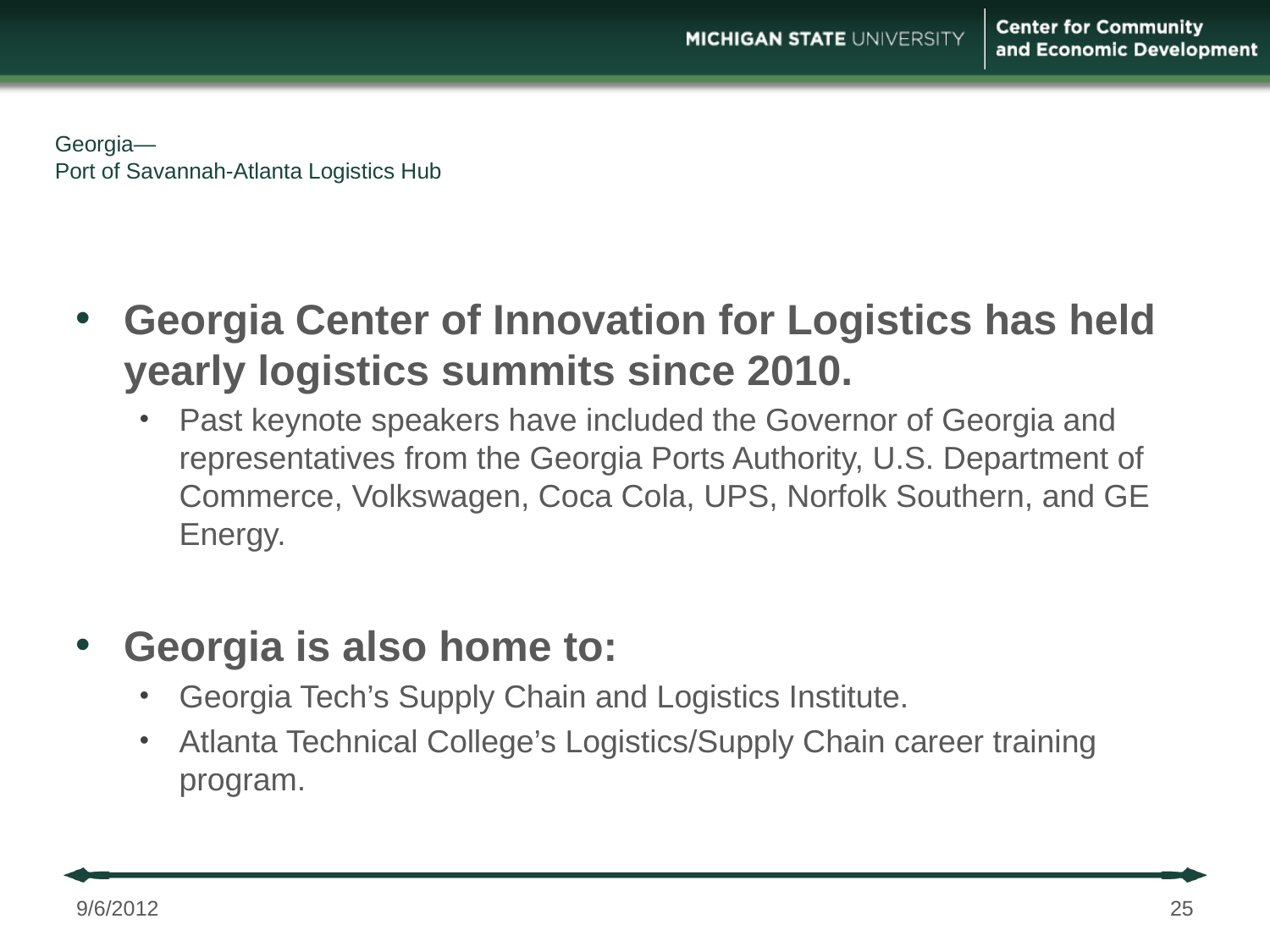

# Georgia— Port of Savannah-Atlanta Logistics Hub
Georgia Center of Innovation for Logistics has held yearly logistics summits since 2010.
Past keynote speakers have included the Governor of Georgia and representatives from the Georgia Ports Authority, U.S. Department of Commerce, Volkswagen, Coca Cola, UPS, Norfolk Southern, and GE Energy.

Georgia is also home to:
Georgia Tech’s Supply Chain and Logistics Institute.
Atlanta Technical College’s Logistics/Supply Chain career training program.
9/6/2012
25